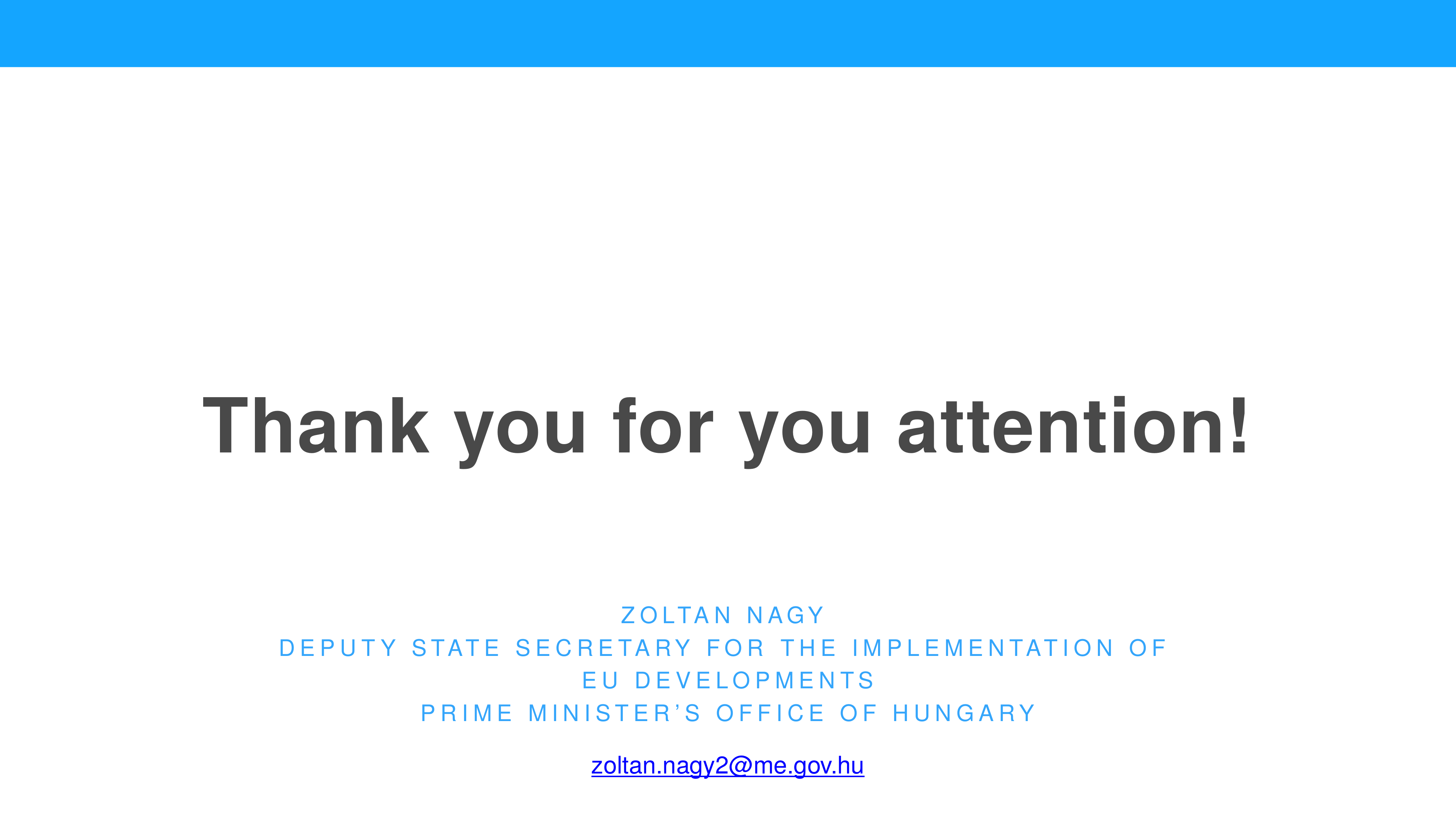

Thank you for you attention!
ZOLTAN NAGY
DEPUTY State SECRETARY for the IMPLEMENTATION OF
EU DEVELOPMENTS
Prime Minister’s office of Hungary
zoltan.nagy2@me.gov.hu